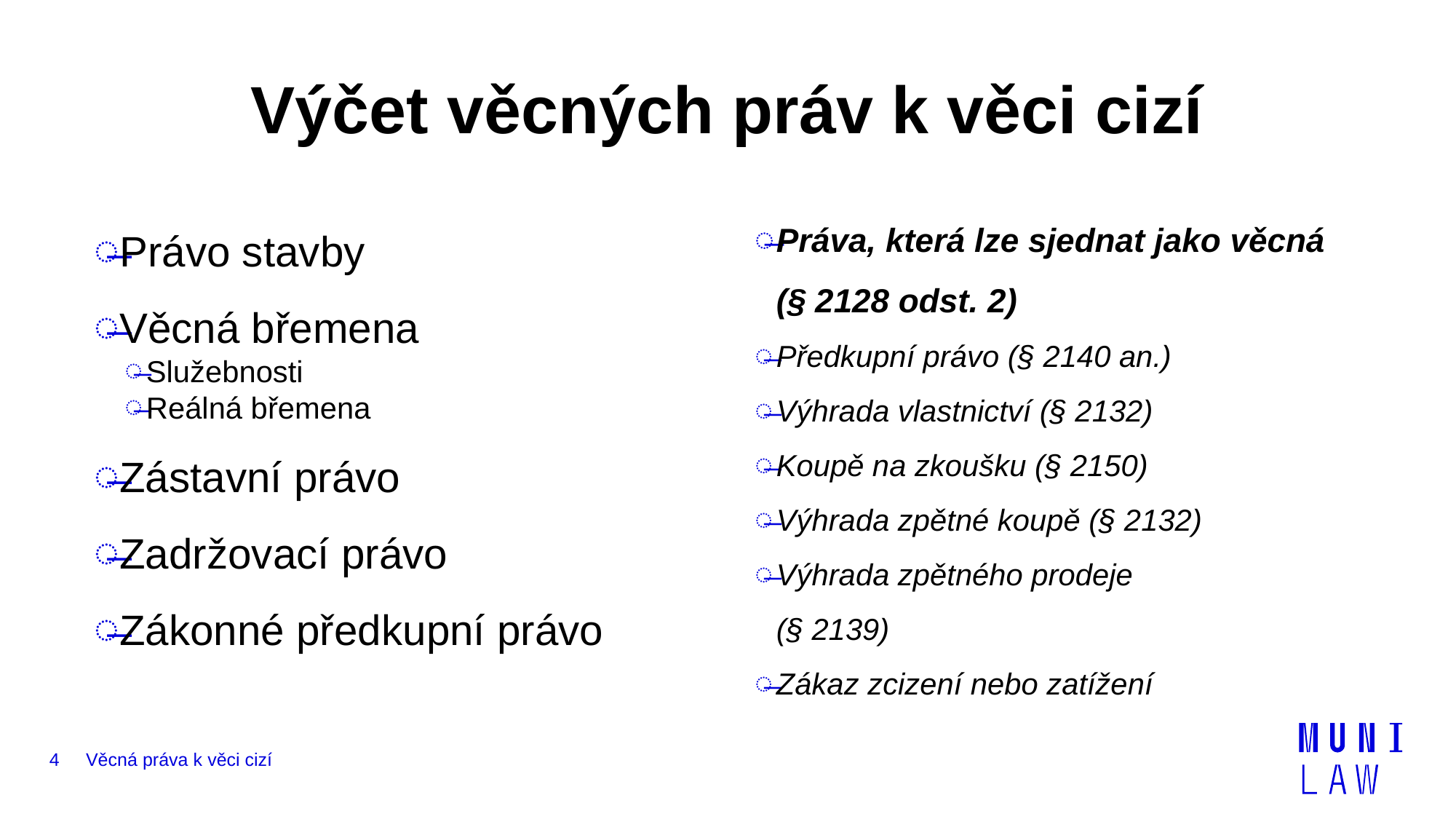

# Výčet věcných práv k věci cizí
Právo stavby
Věcná břemena
Služebnosti
Reálná břemena
Zástavní právo
Zadržovací právo
Zákonné předkupní právo
Práva, která lze sjednat jako věcná
(§ 2128 odst. 2)
Předkupní právo (§ 2140 an.)
Výhrada vlastnictví (§ 2132)
Koupě na zkoušku (§ 2150)
Výhrada zpětné koupě (§ 2132)
Výhrada zpětného prodeje
(§ 2139)
Zákaz zcizení nebo zatížení
4
Věcná práva k věci cizí